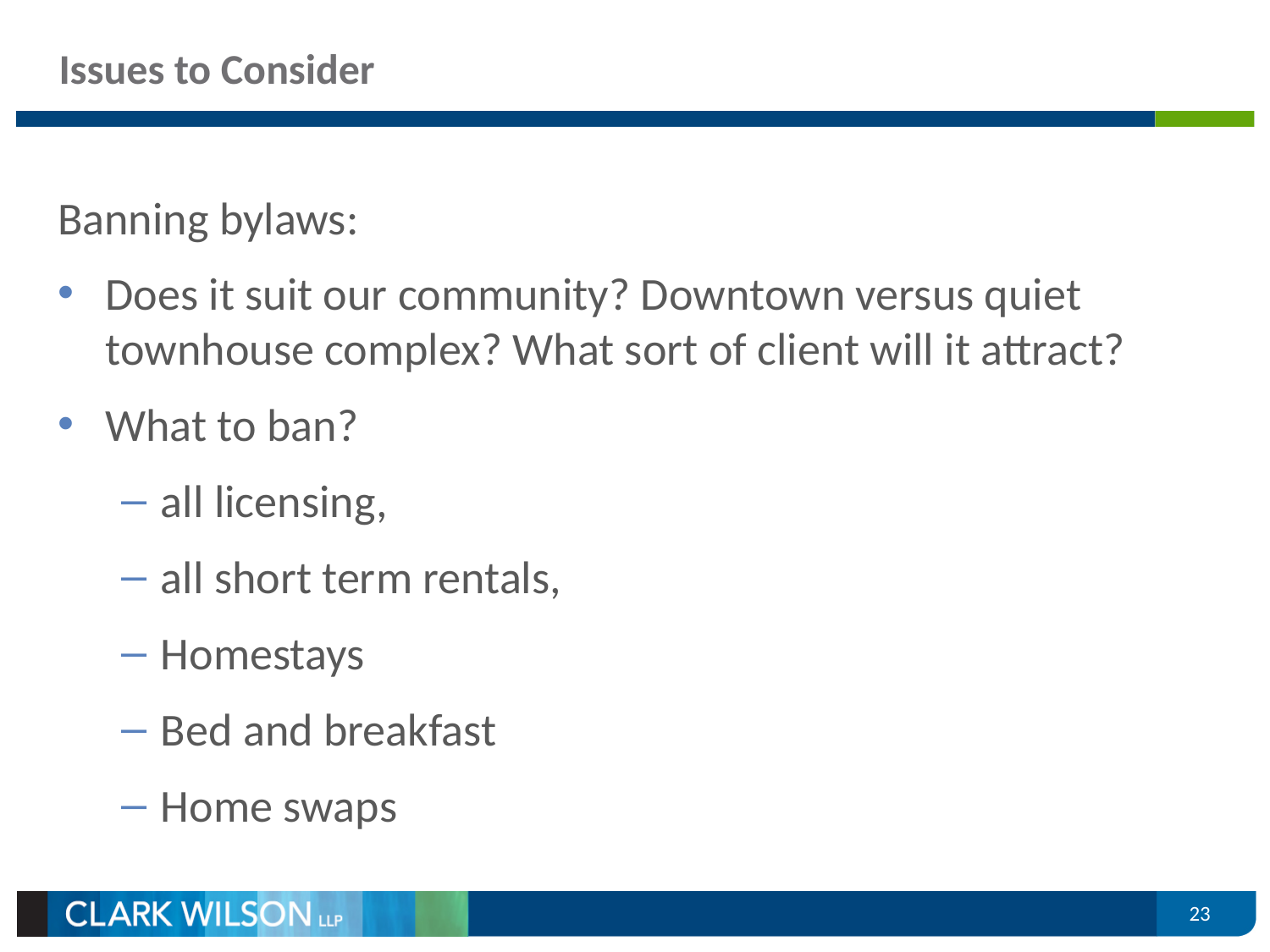

# Issues to Consider
Banning bylaws:
Does it suit our community? Downtown versus quiet townhouse complex? What sort of client will it attract?
What to ban?
all licensing,
all short term rentals,
Homestays
Bed and breakfast
Home swaps
23